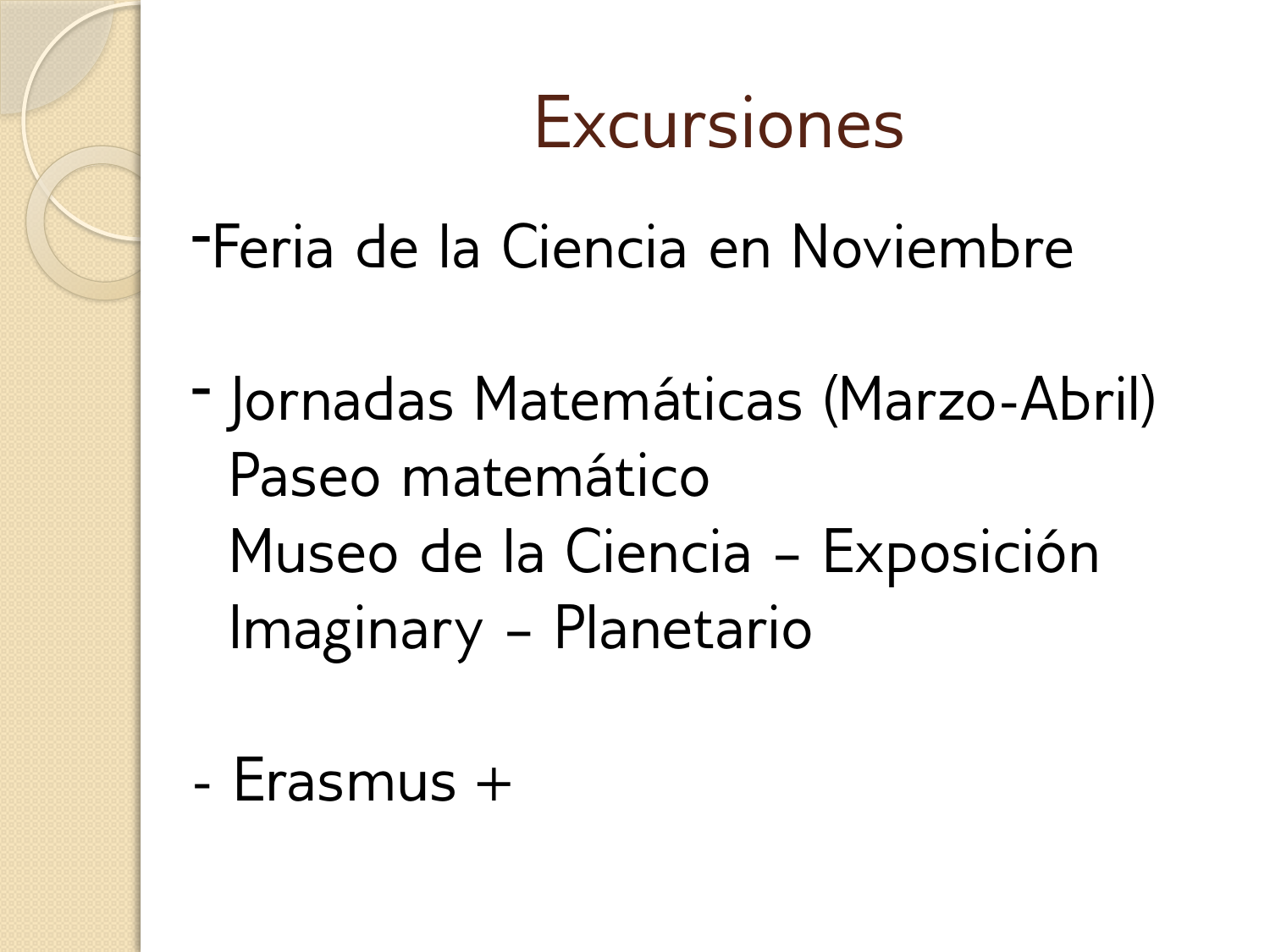

# Excursiones
Feria de la Ciencia en Noviembre

 Jornadas Matemáticas (Marzo-Abril)
  Paseo matemático
  Museo de la Ciencia – Exposición
  Imaginary – Planetario

- Erasmus +